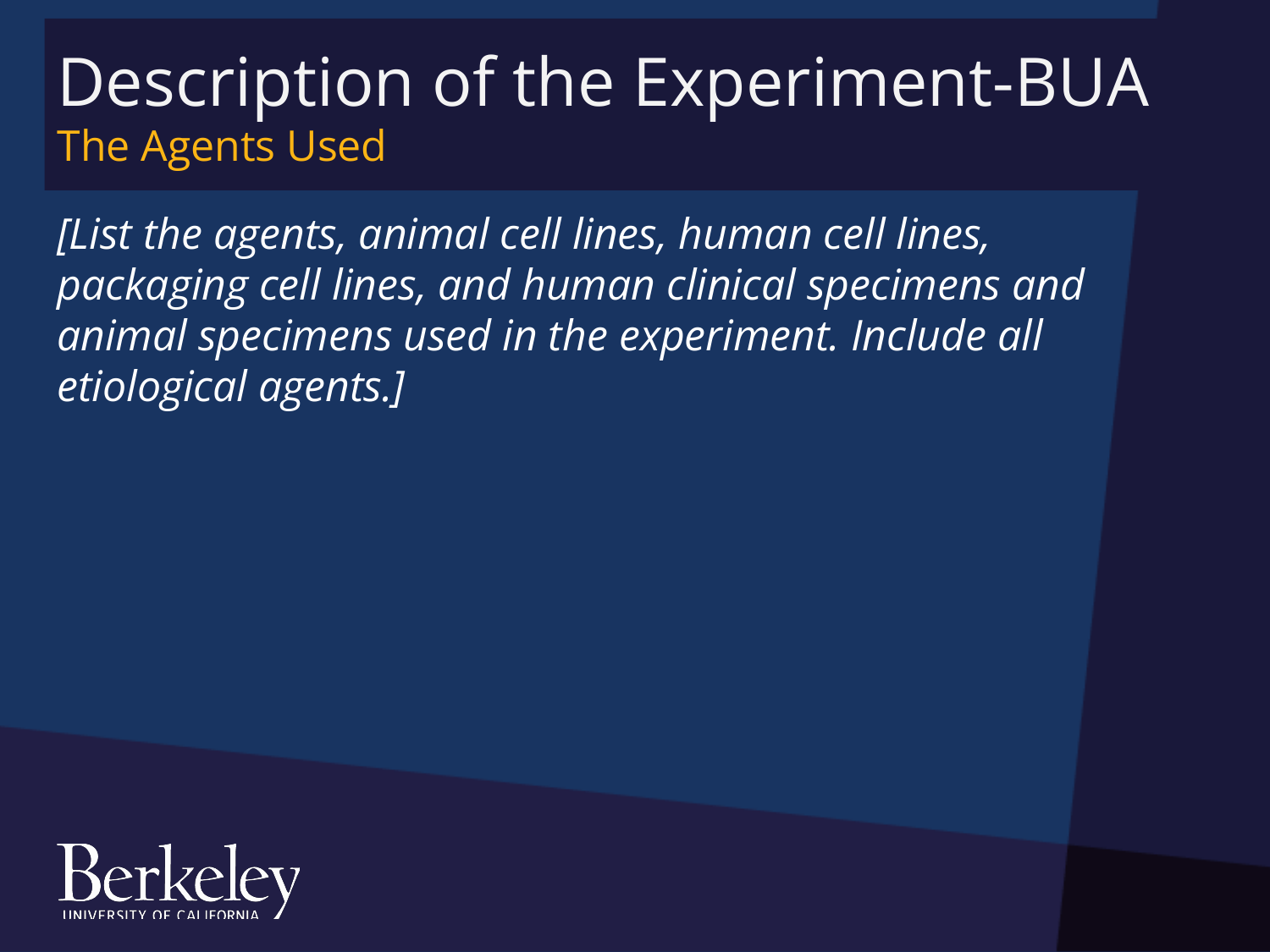

# Description of the Experiment-BUA The Agents Used
[List the agents, animal cell lines, human cell lines, packaging cell lines, and human clinical specimens and animal specimens used in the experiment. Include all etiological agents.]